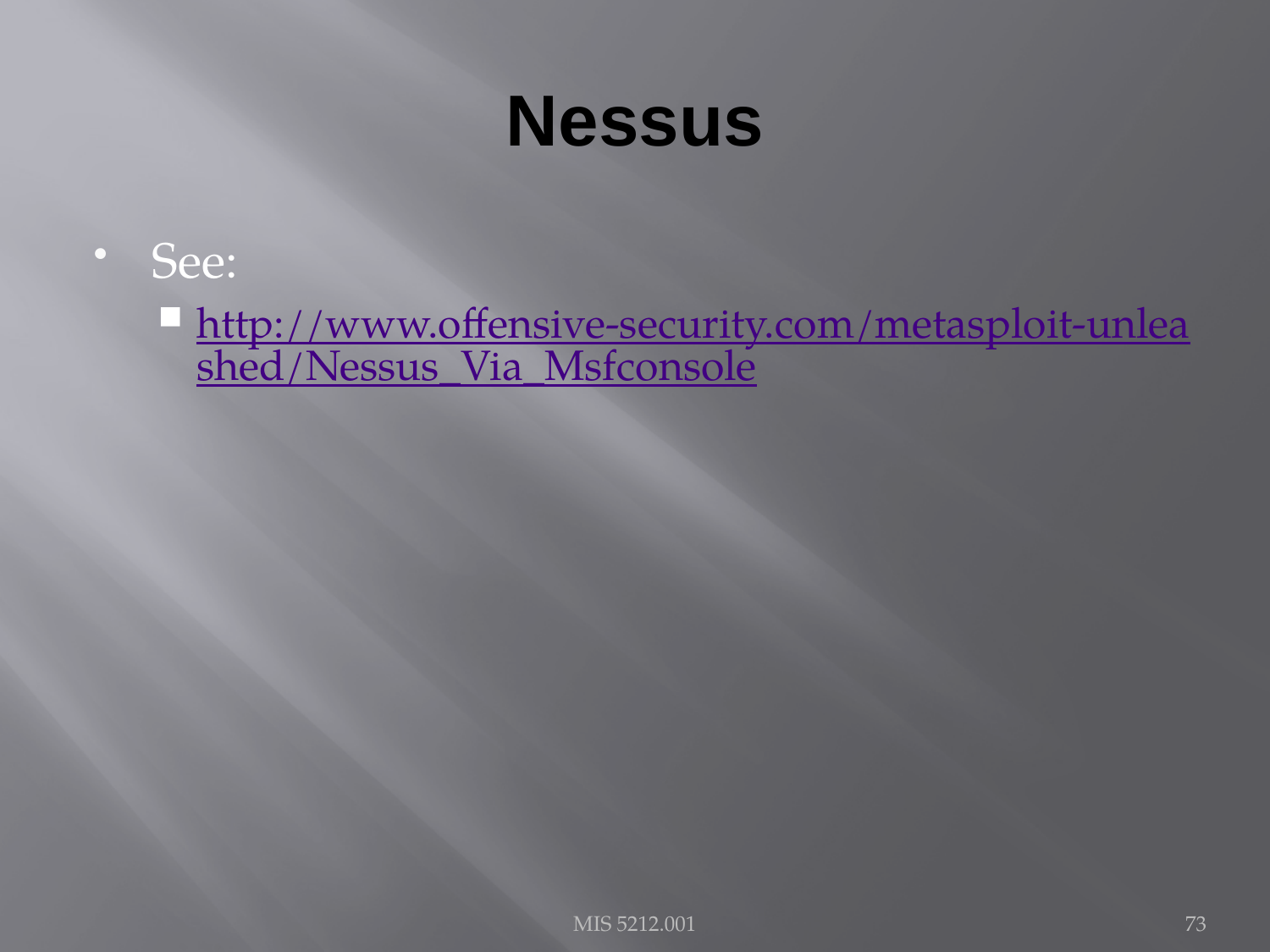

# Nessus
See:
http://www.offensive-security.com/metasploit-unleashed/Nessus_Via_Msfconsole

MIS 5212.001
73